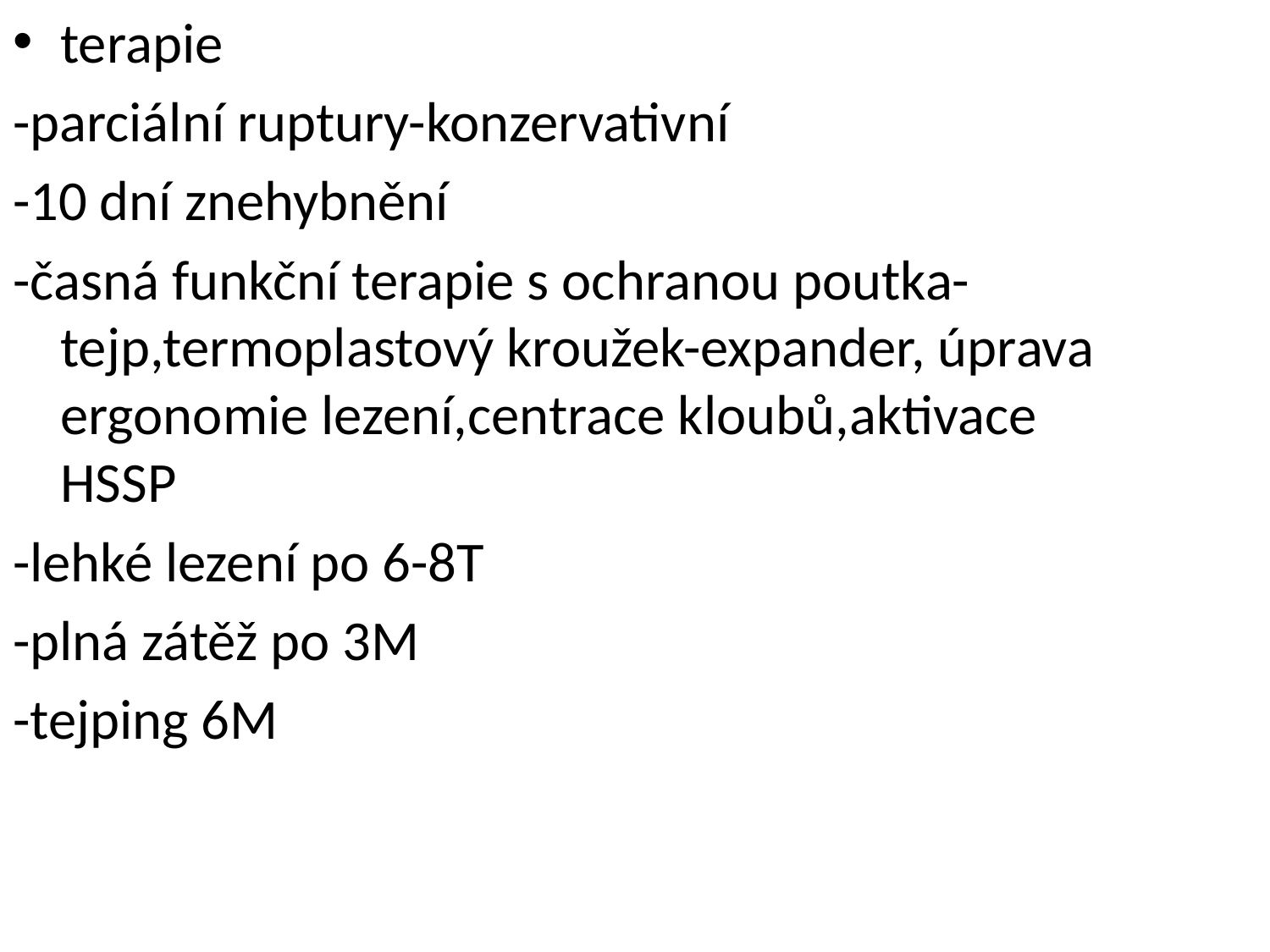

terapie
-parciální ruptury-konzervativní
-10 dní znehybnění
-časná funkční terapie s ochranou poutka-tejp,termoplastový kroužek-expander, úprava ergonomie lezení,centrace kloubů,aktivace HSSP
-lehké lezení po 6-8T
-plná zátěž po 3M
-tejping 6M